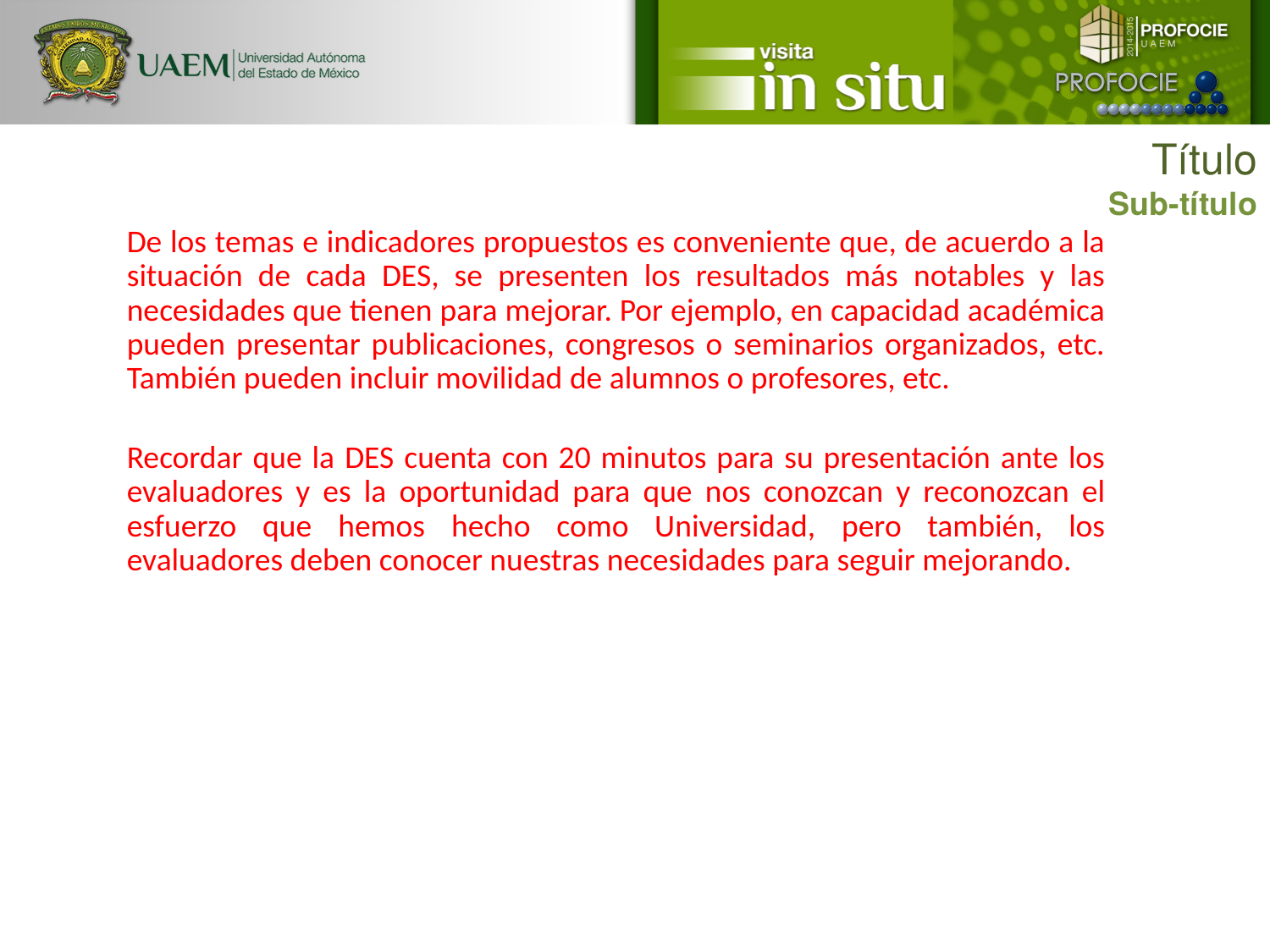

Título
Sub-título
De los temas e indicadores propuestos es conveniente que, de acuerdo a la situación de cada DES, se presenten los resultados más notables y las necesidades que tienen para mejorar. Por ejemplo, en capacidad académica pueden presentar publicaciones, congresos o seminarios organizados, etc. También pueden incluir movilidad de alumnos o profesores, etc.

Recordar que la DES cuenta con 20 minutos para su presentación ante los evaluadores y es la oportunidad para que nos conozcan y reconozcan el esfuerzo que hemos hecho como Universidad, pero también, los evaluadores deben conocer nuestras necesidades para seguir mejorando.